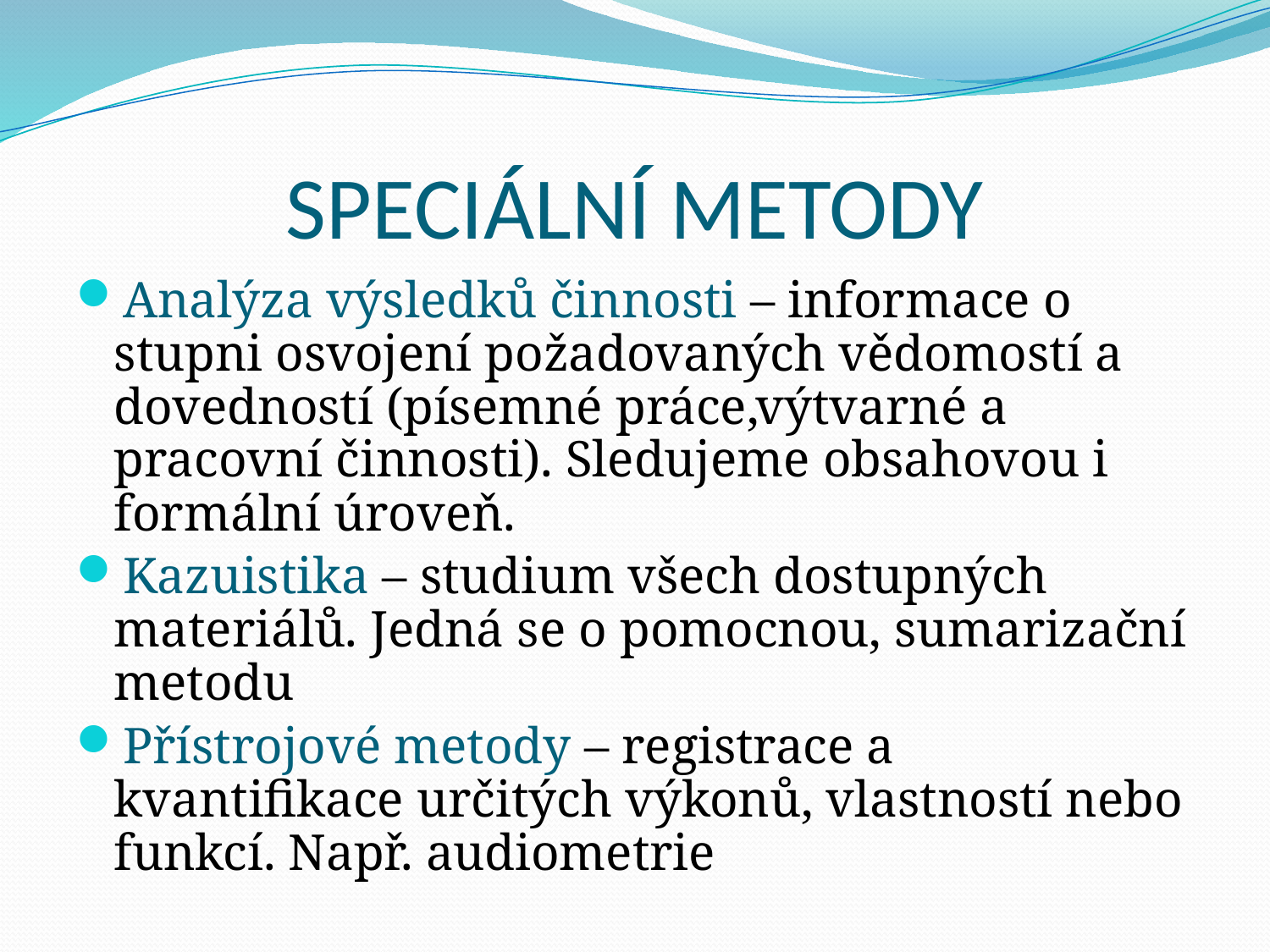

# SPECIÁLNÍ METODY
Analýza výsledků činnosti – informace o stupni osvojení požadovaných vědomostí a dovedností (písemné práce,výtvarné a pracovní činnosti). Sledujeme obsahovou i formální úroveň.
Kazuistika – studium všech dostupných materiálů. Jedná se o pomocnou, sumarizační metodu
Přístrojové metody – registrace a kvantifikace určitých výkonů, vlastností nebo funkcí. Např. audiometrie